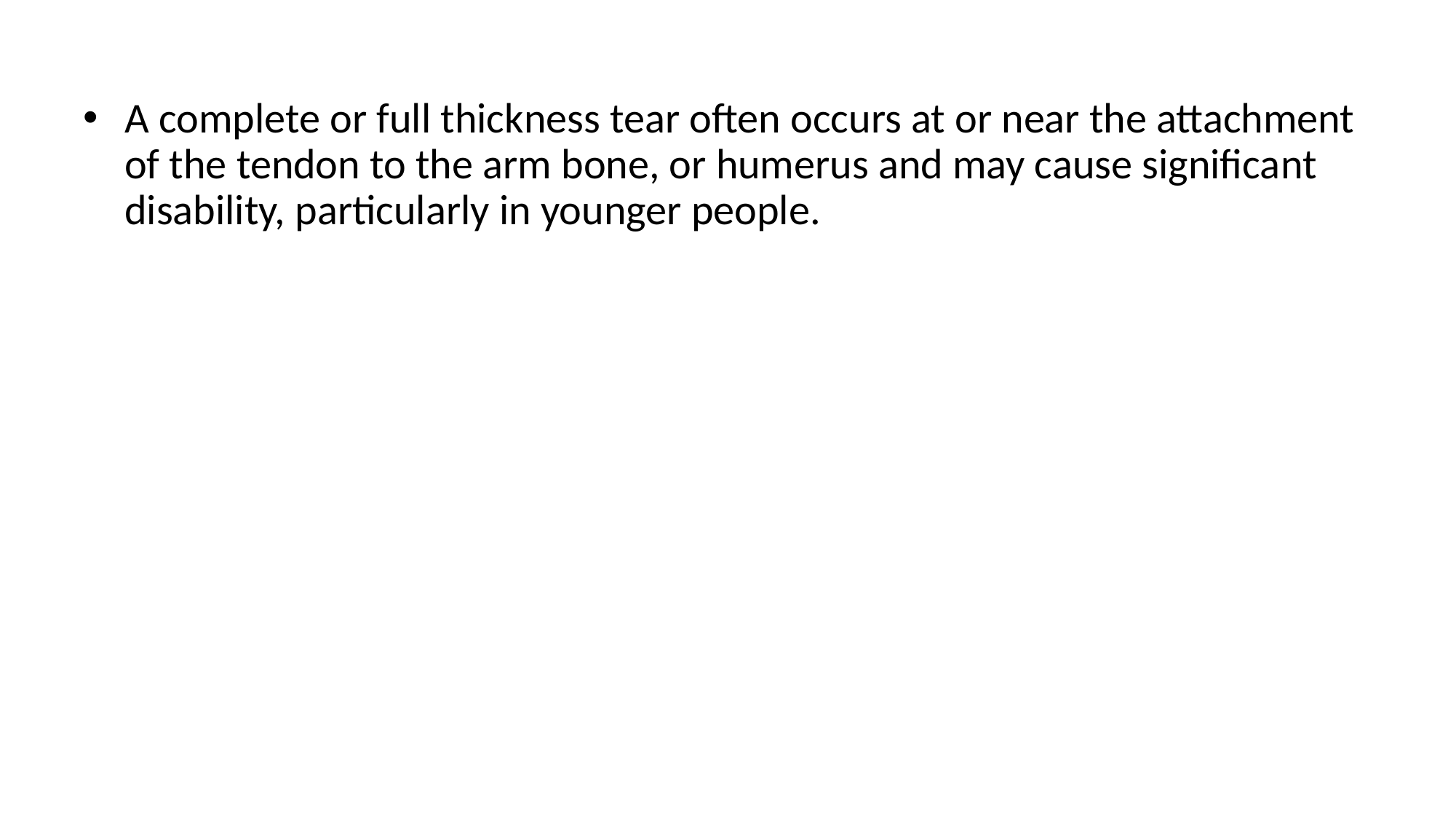

A complete or full thickness tear often occurs at or near the attachment of the tendon to the arm bone, or humerus and may cause significant disability, particularly in younger people.